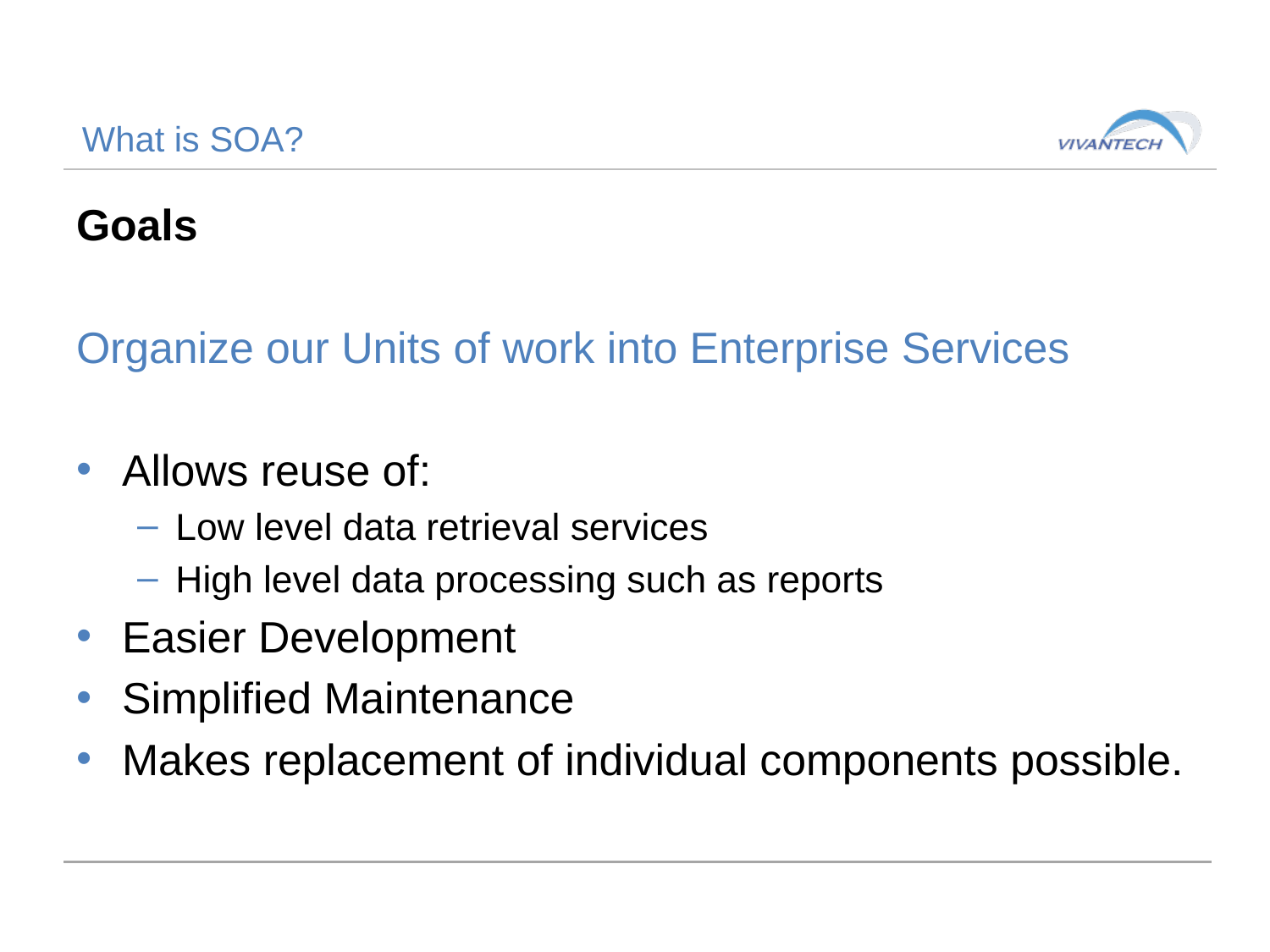

# What is SOA?
Goals

Organize our Units of work into Enterprise Services

Allows reuse of:
Low level data retrieval services
High level data processing such as reports
Easier Development
Simplified Maintenance
Makes replacement of individual components possible.